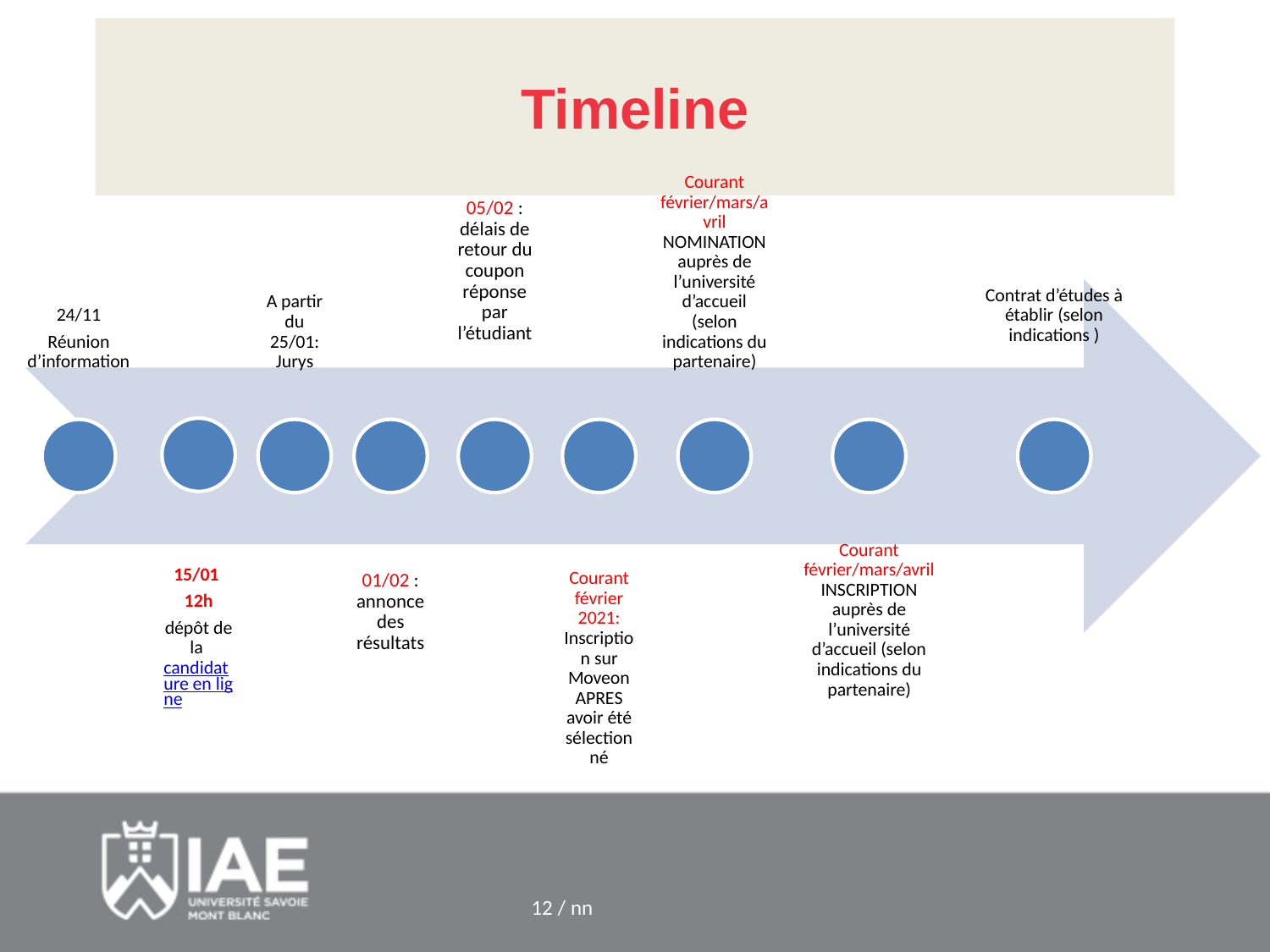

# Timeline
24/11
Réunion d’information

15/01
12h
dépôt de la candidature en ligne
A partir du 25/01: Jurys

01/02 : annonce des résultats
05/02 : délais de retour du coupon réponse par l’étudiant

Courant février 2021: Inscription sur Moveon APRES avoir été sélectionné
Courant février/mars/avril NOMINATION auprès de l’université d’accueil (selon indications du partenaire)
Courant février/mars/avril INSCRIPTION auprès de l’université d’accueil (selon indications du partenaire)
Contrat d’études à établir (selon indications )

12